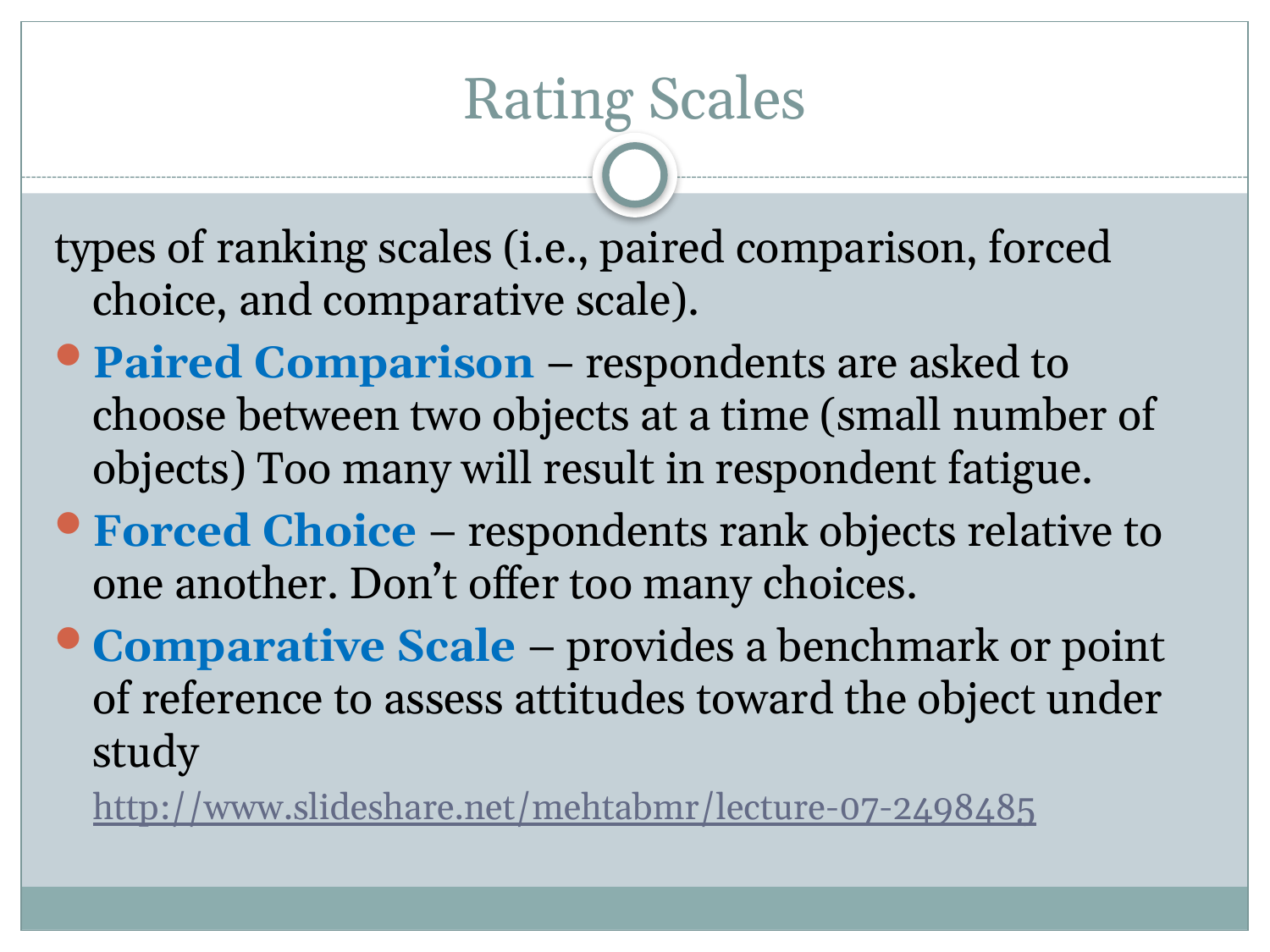

# Rating Scales
types of ranking scales (i.e., paired comparison, forced choice, and comparative scale).
Paired Comparison – respondents are asked to choose between two objects at a time (small number of objects) Too many will result in respondent fatigue.
Forced Choice – respondents rank objects relative to one another. Don’t offer too many choices.
Comparative Scale – provides a benchmark or point of reference to assess attitudes toward the object under study
http://www.slideshare.net/mehtabmr/lecture-07-2498485